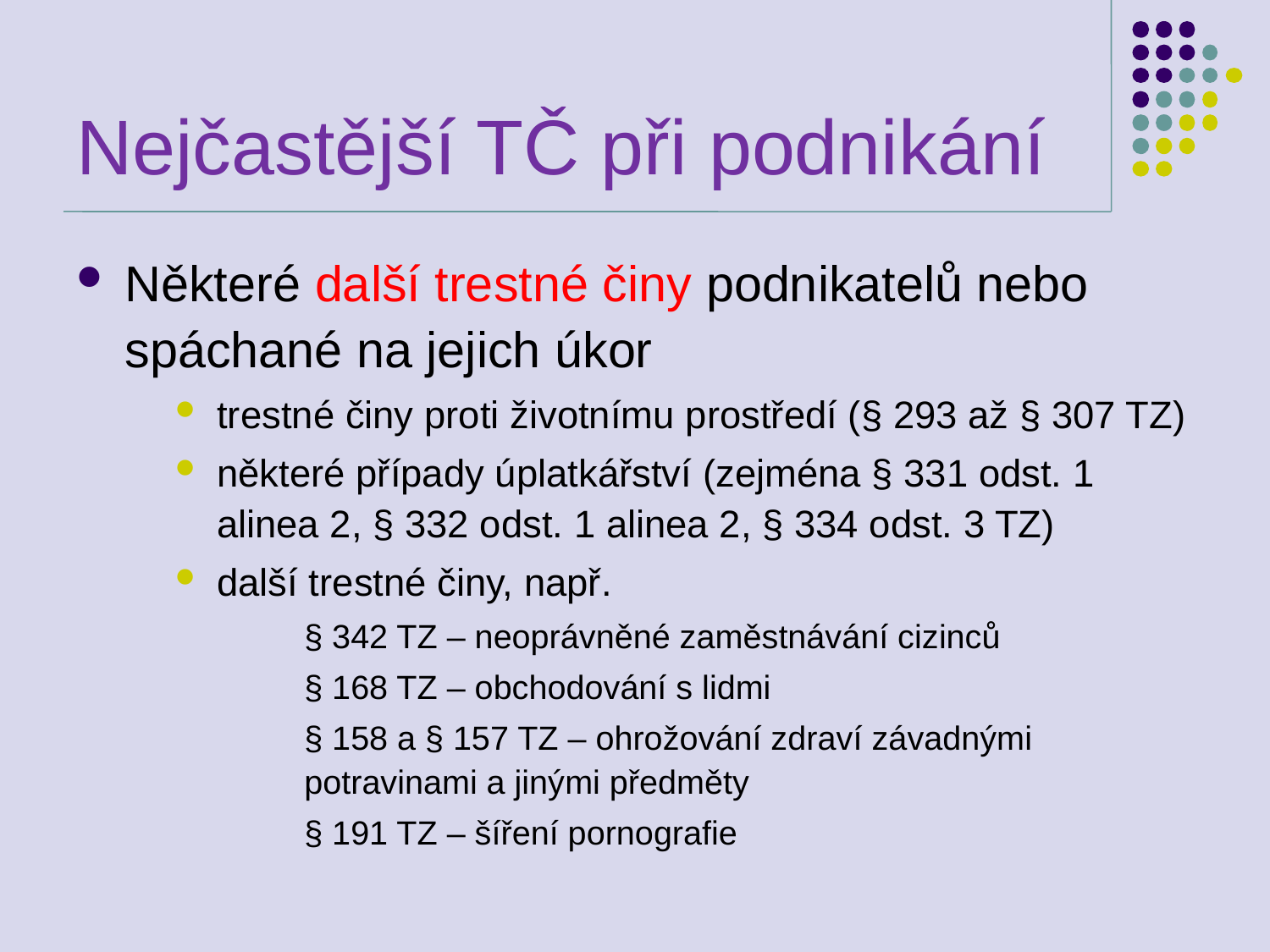

# Nejčastější TČ při podnikání
Některé další trestné činy podnikatelů nebo spáchané na jejich úkor
trestné činy proti životnímu prostředí (§ 293 až § 307 TZ)
některé případy úplatkářství (zejména § 331 odst. 1 alinea 2, § 332 odst. 1 alinea 2, § 334 odst. 3 TZ)
další trestné činy, např.
§ 342 TZ – neoprávněné zaměstnávání cizinců
§ 168 TZ – obchodování s lidmi
§ 158 a § 157 TZ – ohrožování zdraví závadnými potravinami a jinými předměty
§ 191 TZ – šíření pornografie